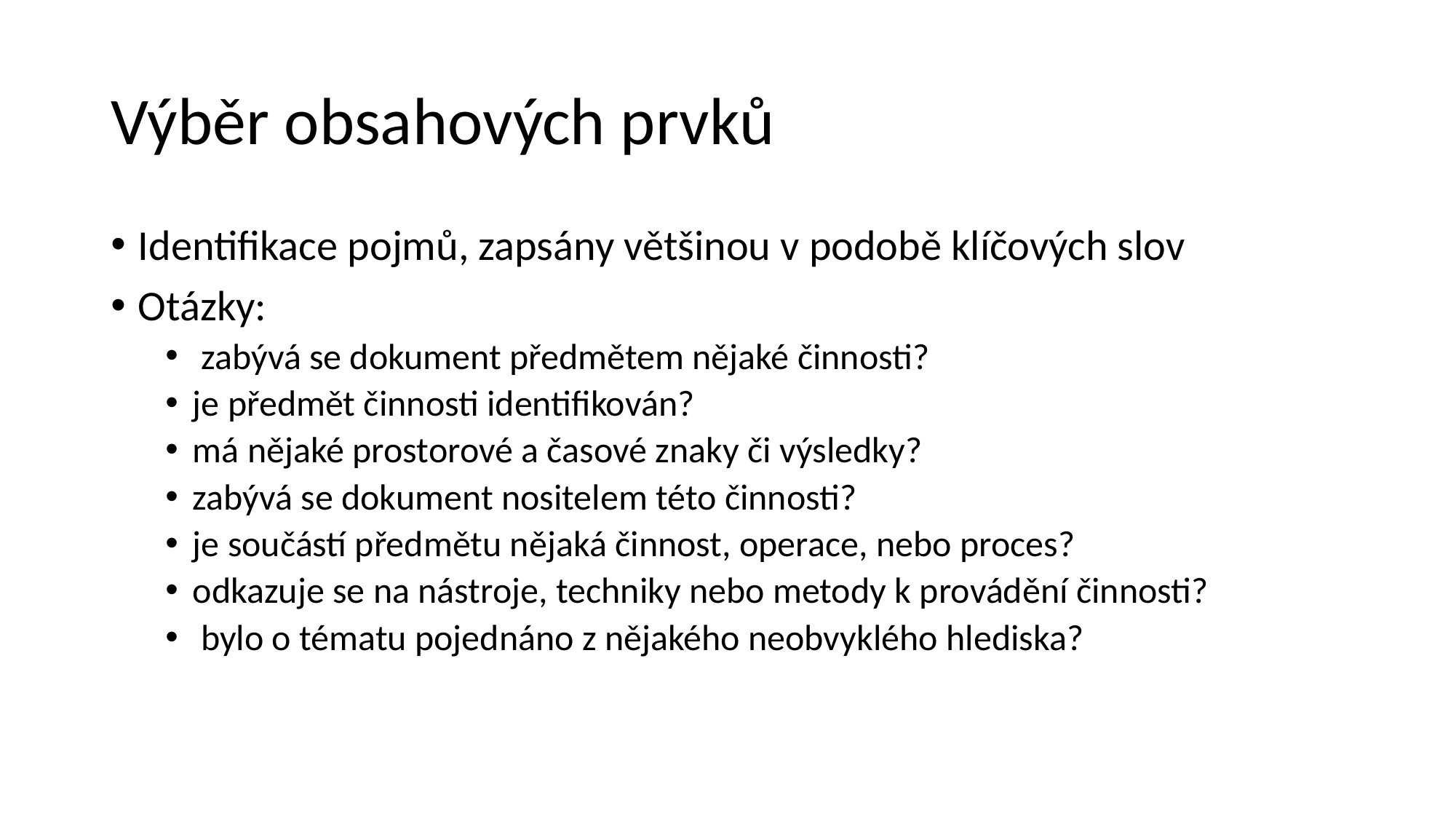

# Výběr obsahových prvků
Identifikace pojmů, zapsány většinou v podobě klíčových slov
Otázky:
 zabývá se dokument předmětem nějaké činnosti?
je předmět činnosti identifikován?
má nějaké prostorové a časové znaky či výsledky?
zabývá se dokument nositelem této činnosti? 
je součástí předmětu nějaká činnost, operace, nebo proces? 
odkazuje se na nástroje, techniky nebo metody k provádění činnosti?
 bylo o tématu pojednáno z nějakého neobvyklého hlediska?